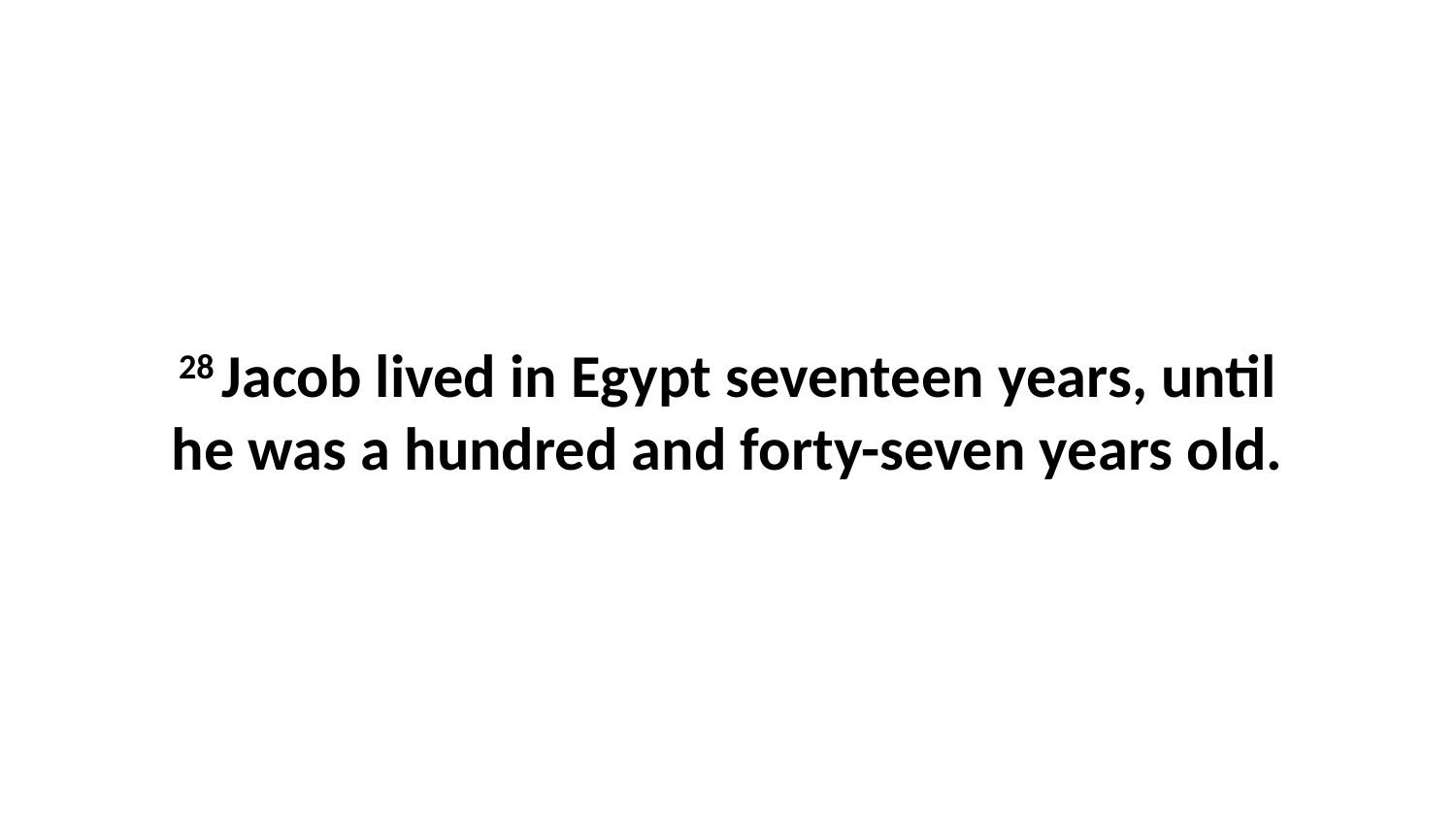

28 Jacob lived in Egypt seventeen years, until he was a hundred and forty-seven years old.